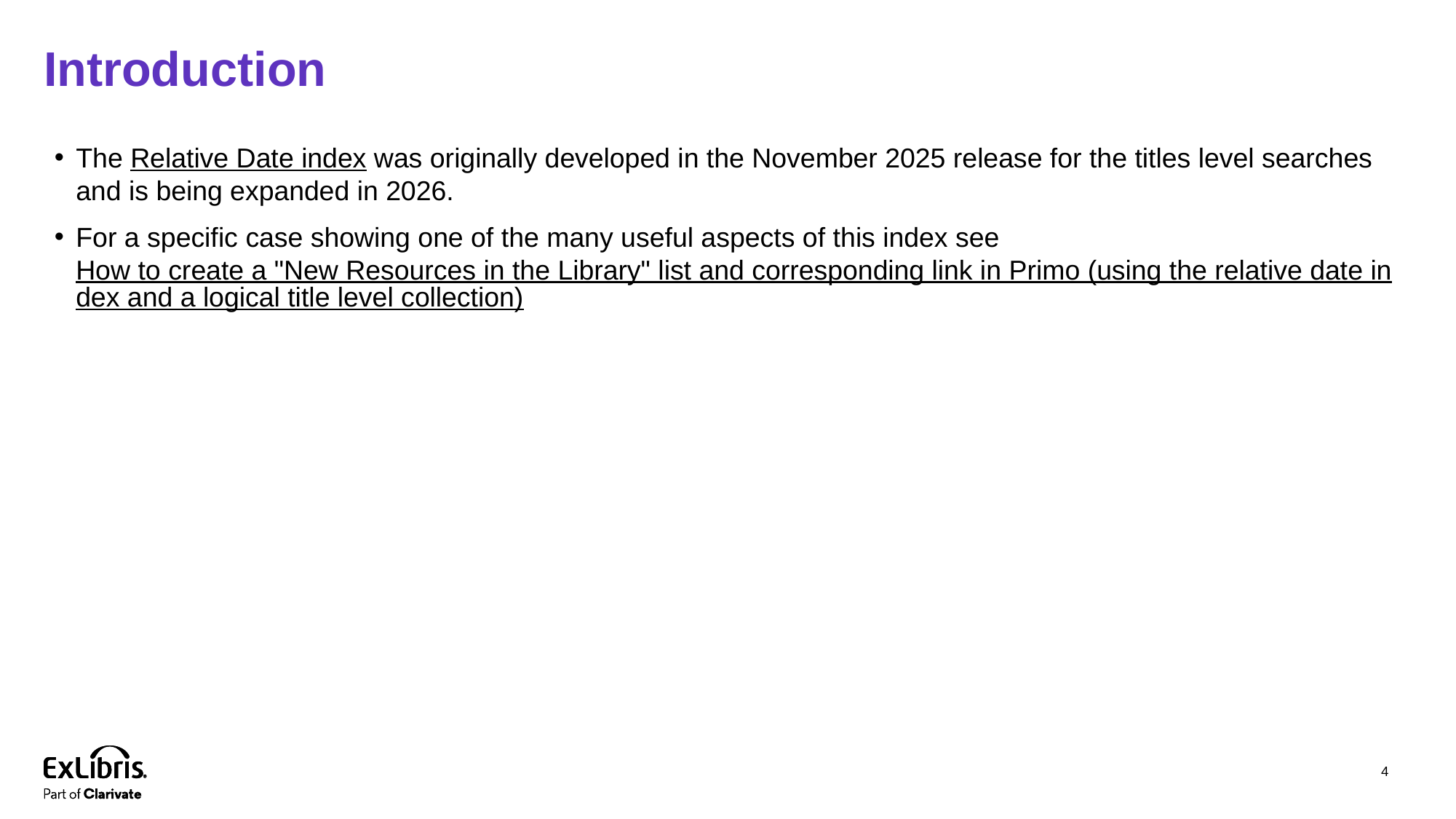

# Introduction

The Relative Date index was originally developed in the November 2025 release for the titles level searches and is being expanded in 2026.
For a specific case showing one of the many useful aspects of this index see How to create a "New Resources in the Library" list and corresponding link in Primo (using the relative date index and a logical title level collection)
4